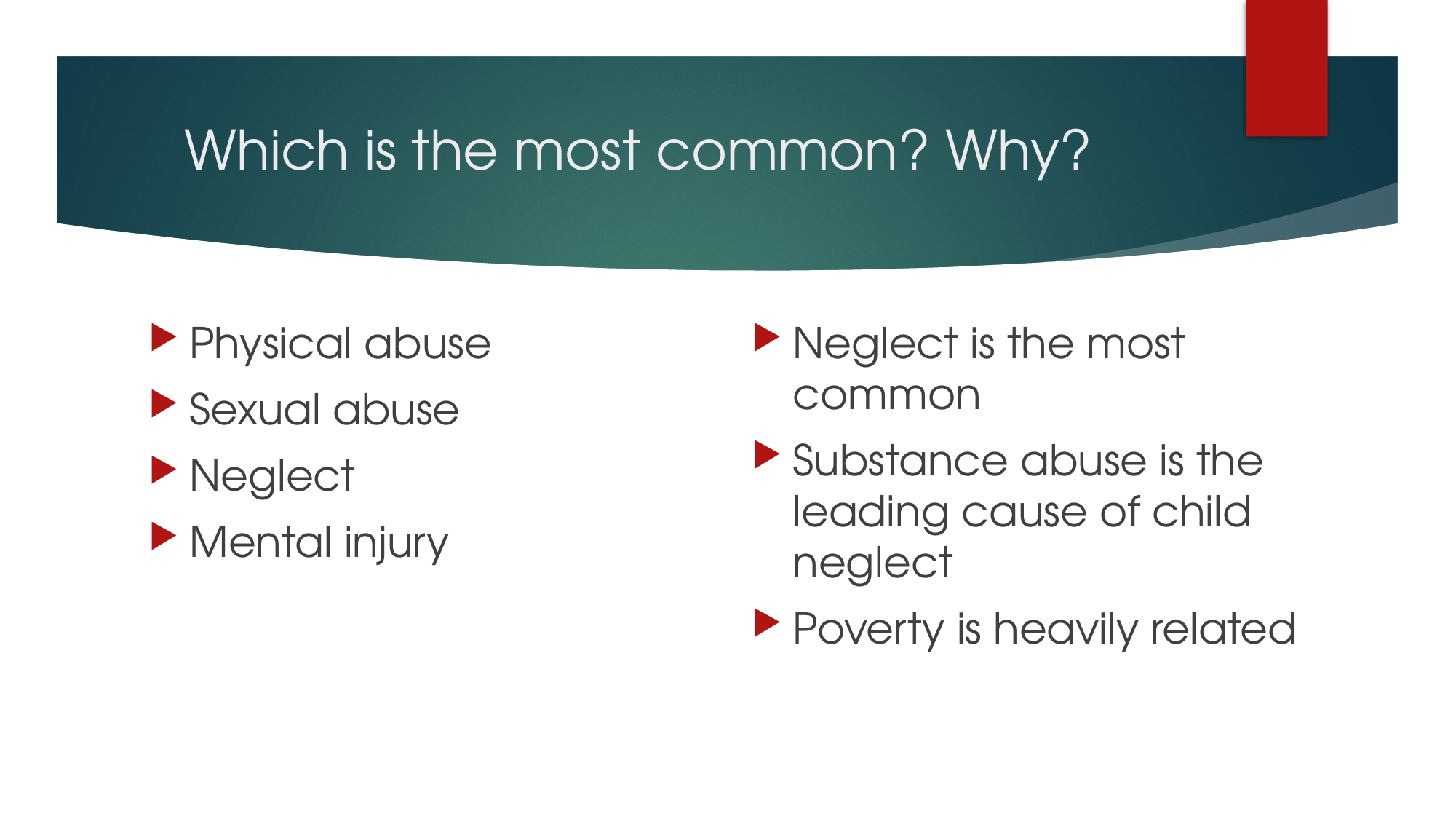

# Which is the most common? Why?
Physical abuse
Sexual abuse
Neglect
Mental injury
Neglect is the most common
Substance abuse is the leading cause of child neglect
Poverty is heavily related